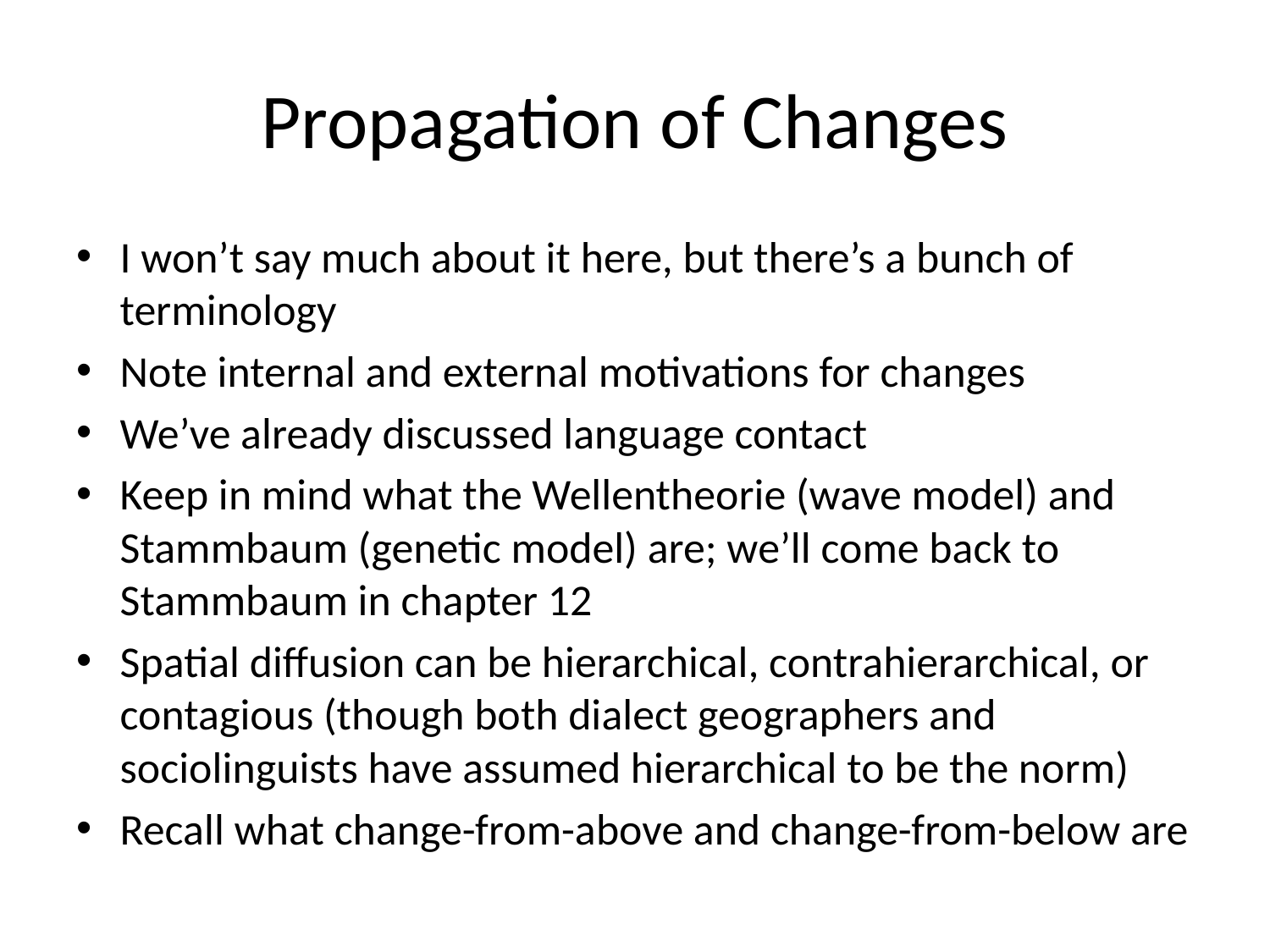

# Propagation of Changes
I won’t say much about it here, but there’s a bunch of terminology
Note internal and external motivations for changes
We’ve already discussed language contact
Keep in mind what the Wellentheorie (wave model) and Stammbaum (genetic model) are; we’ll come back to Stammbaum in chapter 12
Spatial diffusion can be hierarchical, contrahierarchical, or contagious (though both dialect geographers and sociolinguists have assumed hierarchical to be the norm)
Recall what change-from-above and change-from-below are